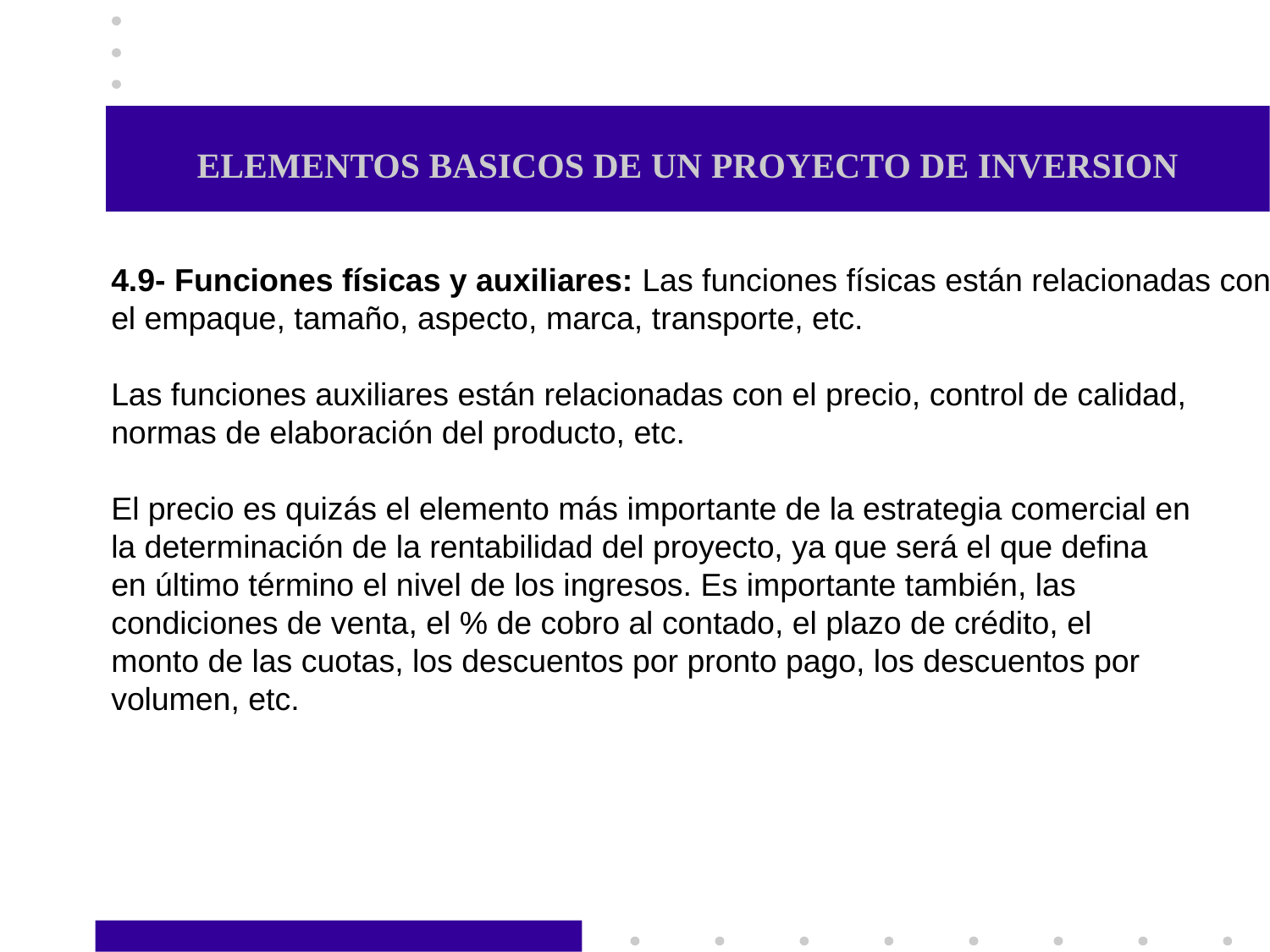

# ELEMENTOS BASICOS DE UN PROYECTO DE INVERSION
4.9- Funciones físicas y auxiliares: Las funciones físicas están relacionadas con
el empaque, tamaño, aspecto, marca, transporte, etc.

Las funciones auxiliares están relacionadas con el precio, control de calidad,
normas de elaboración del producto, etc.

El precio es quizás el elemento más importante de la estrategia comercial en
la determinación de la rentabilidad del proyecto, ya que será el que defina
en último término el nivel de los ingresos. Es importante también, las
condiciones de venta, el % de cobro al contado, el plazo de crédito, el
monto de las cuotas, los descuentos por pronto pago, los descuentos por
volumen, etc.